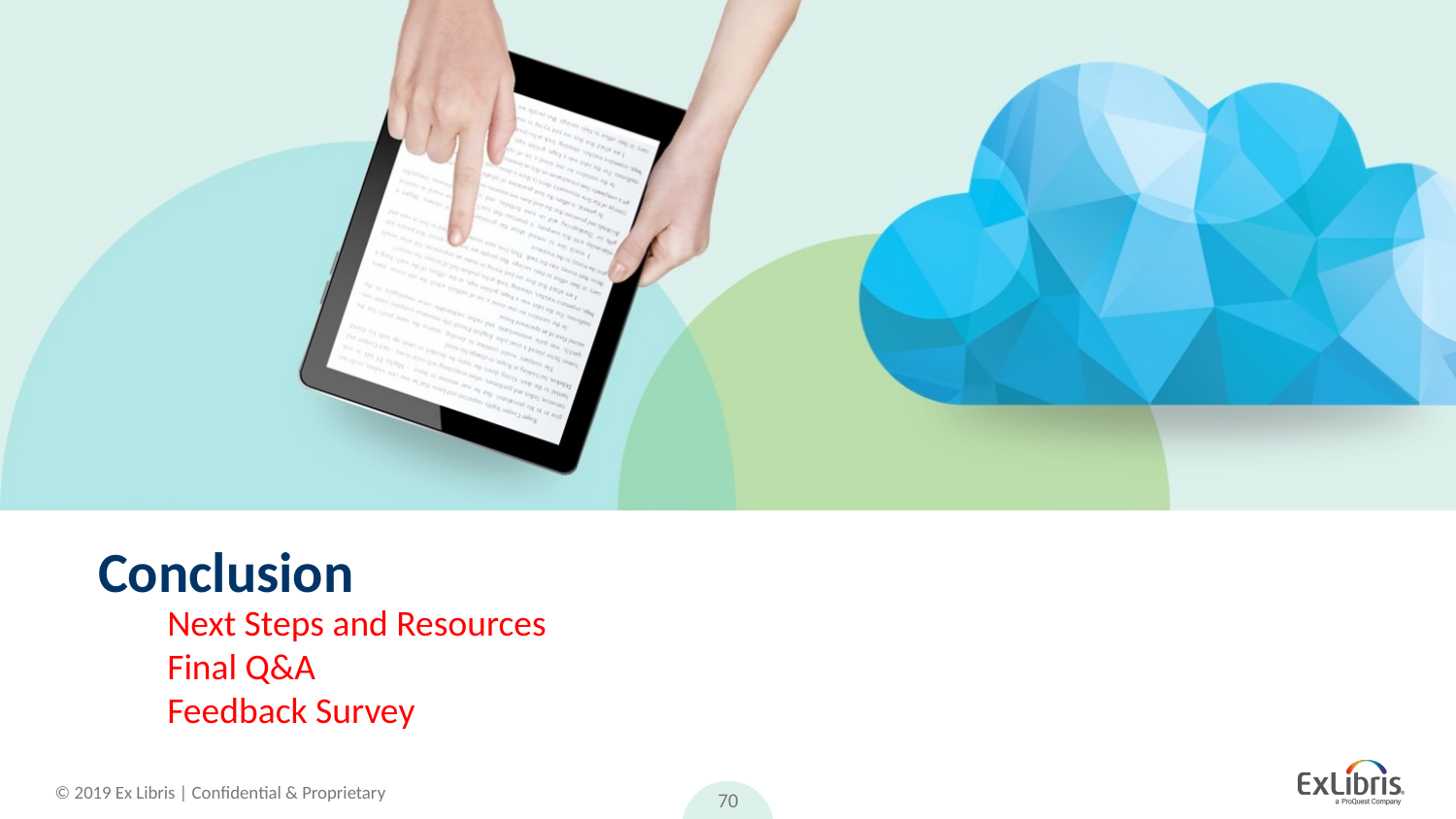

# Conclusion
Next Steps and Resources
Final Q&A
Feedback Survey
70